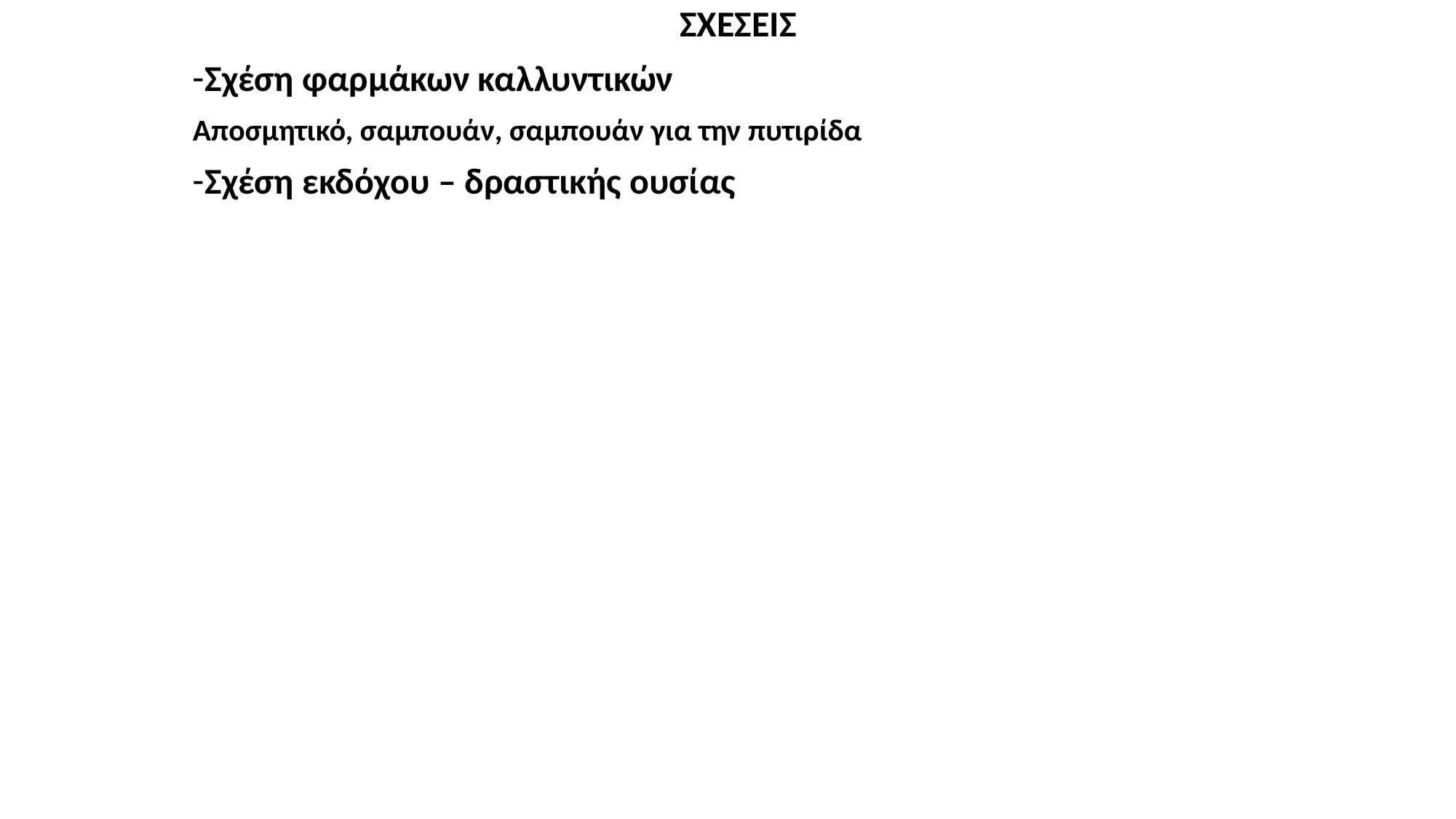

ΣΧΕΣΕΙΣ
Σχέση φαρμάκων καλλυντικών
Αποσμητικό, σαμπουάν, σαμπουάν για την πυτιρίδα
Σχέση εκδόχου – δραστικής ουσίας